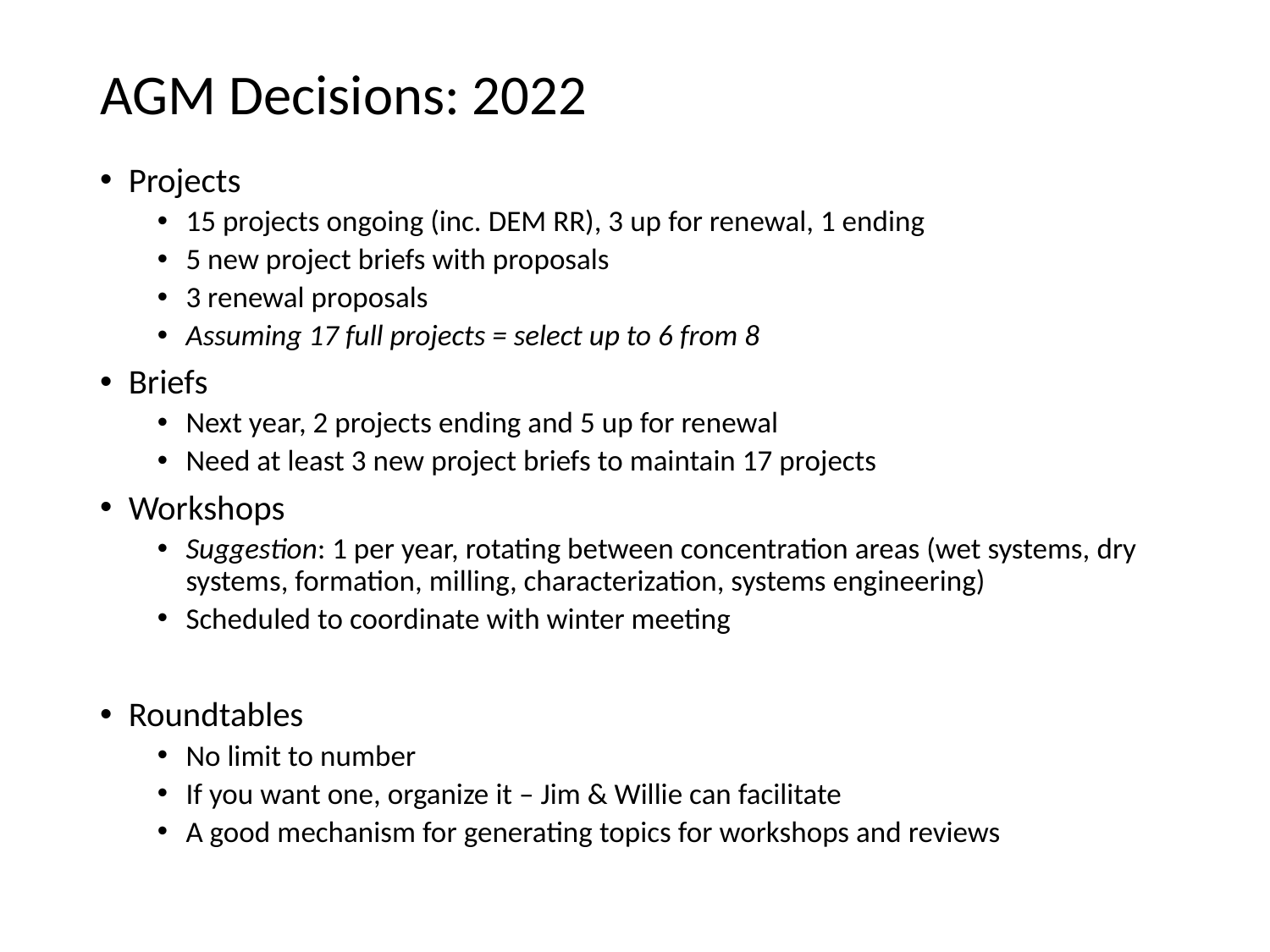

# AGM Decisions: 2022
Projects
15 projects ongoing (inc. DEM RR), 3 up for renewal, 1 ending
5 new project briefs with proposals
3 renewal proposals
Assuming 17 full projects = select up to 6 from 8
Briefs
Next year, 2 projects ending and 5 up for renewal
Need at least 3 new project briefs to maintain 17 projects
Workshops
Suggestion: 1 per year, rotating between concentration areas (wet systems, dry systems, formation, milling, characterization, systems engineering)
Scheduled to coordinate with winter meeting

Roundtables
No limit to number
If you want one, organize it – Jim & Willie can facilitate
A good mechanism for generating topics for workshops and reviews